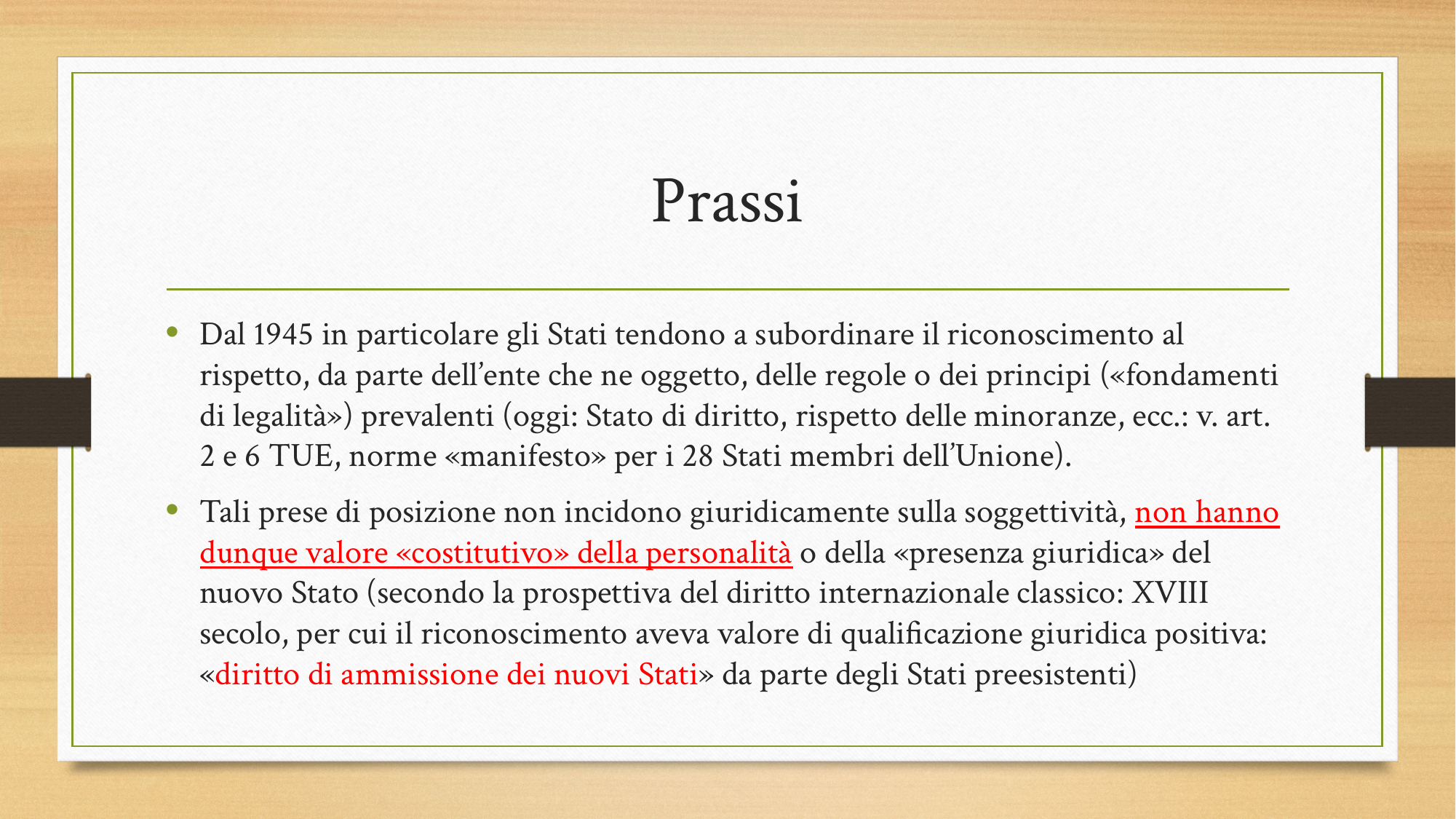

# Prassi
Dal 1945 in particolare gli Stati tendono a subordinare il riconoscimento al rispetto, da parte dell’ente che ne oggetto, delle regole o dei principi («fondamenti di legalità») prevalenti (oggi: Stato di diritto, rispetto delle minoranze, ecc.: v. art. 2 e 6 TUE, norme «manifesto» per i 28 Stati membri dell’Unione).
Tali prese di posizione non incidono giuridicamente sulla soggettività, non hanno dunque valore «costitutivo» della personalità o della «presenza giuridica» del nuovo Stato (secondo la prospettiva del diritto internazionale classico: XVIII secolo, per cui il riconoscimento aveva valore di qualificazione giuridica positiva: «diritto di ammissione dei nuovi Stati» da parte degli Stati preesistenti)